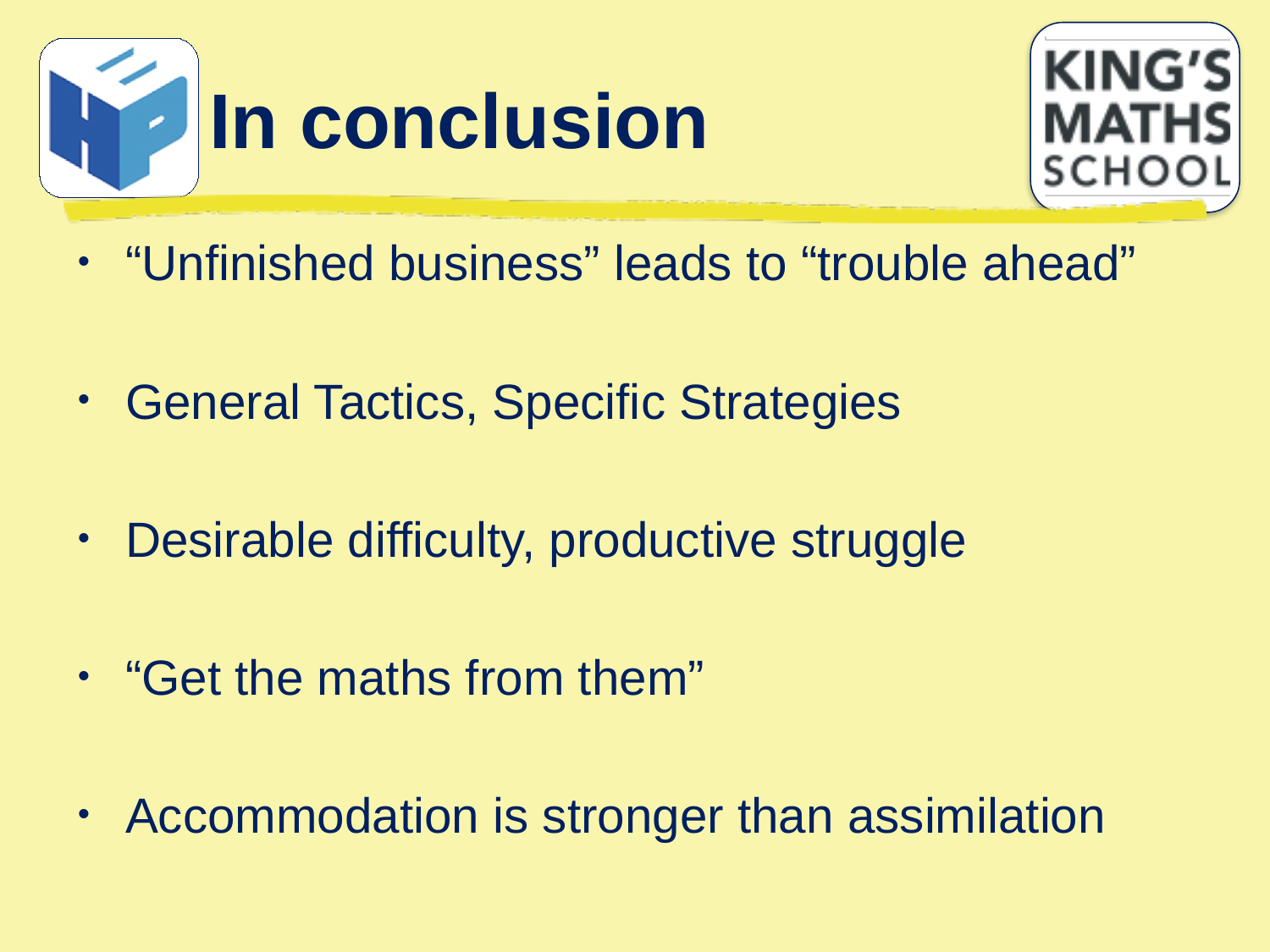

# In conclusion
“Unfinished business” leads to “trouble ahead”

General Tactics, Specific Strategies

Desirable difficulty, productive struggle

“Get the maths from them”

Accommodation is stronger than assimilation